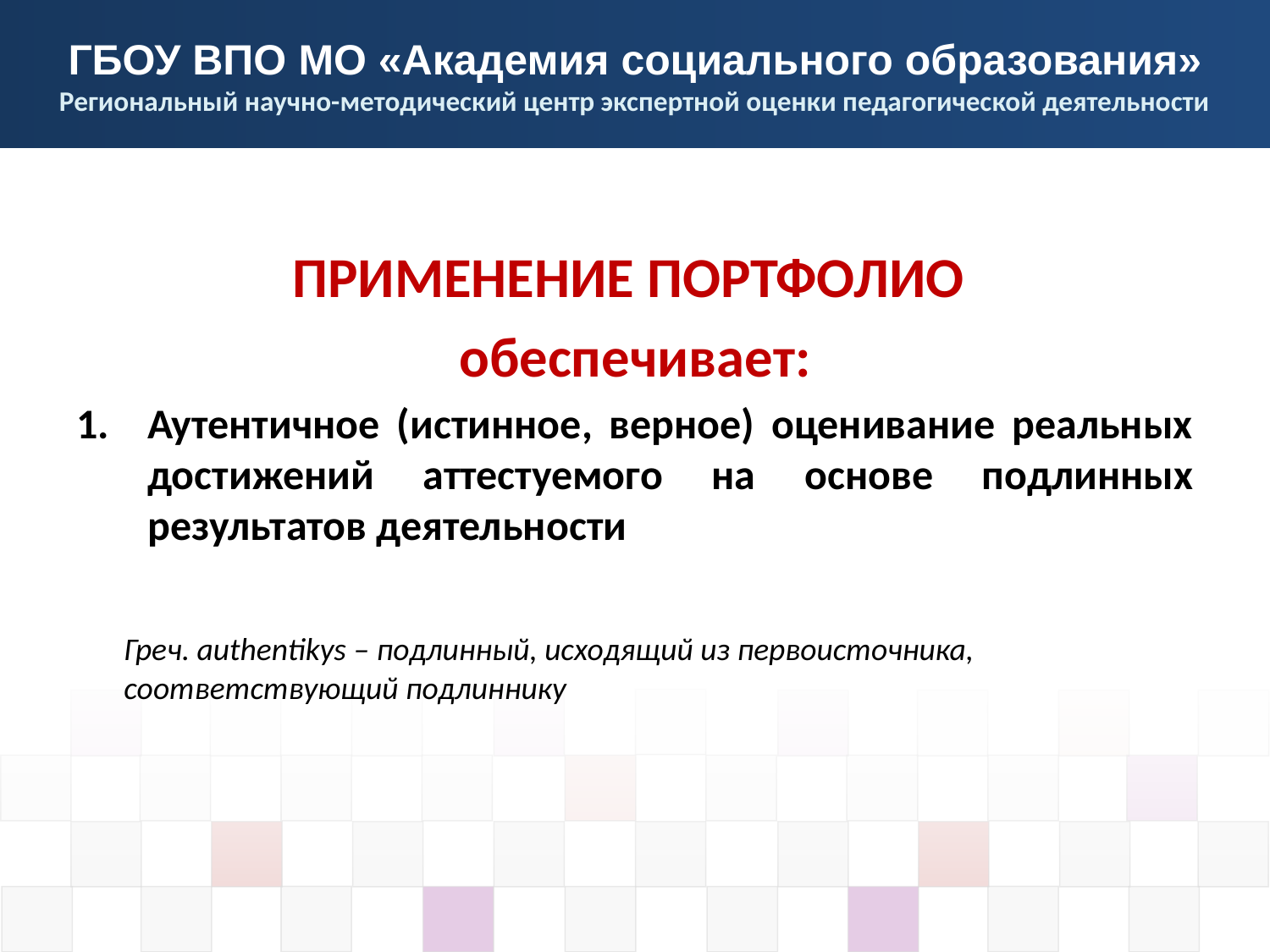

ПРИМЕНЕНИЕ ПОРТФОЛИО
обеспечивает:
Аутентичное (истинное, верное) оценивание реальных достижений аттестуемого на основе подлинных результатов деятельности

	Греч. authentikys – подлинный, исходящий из первоисточника, соответствующий подлиннику